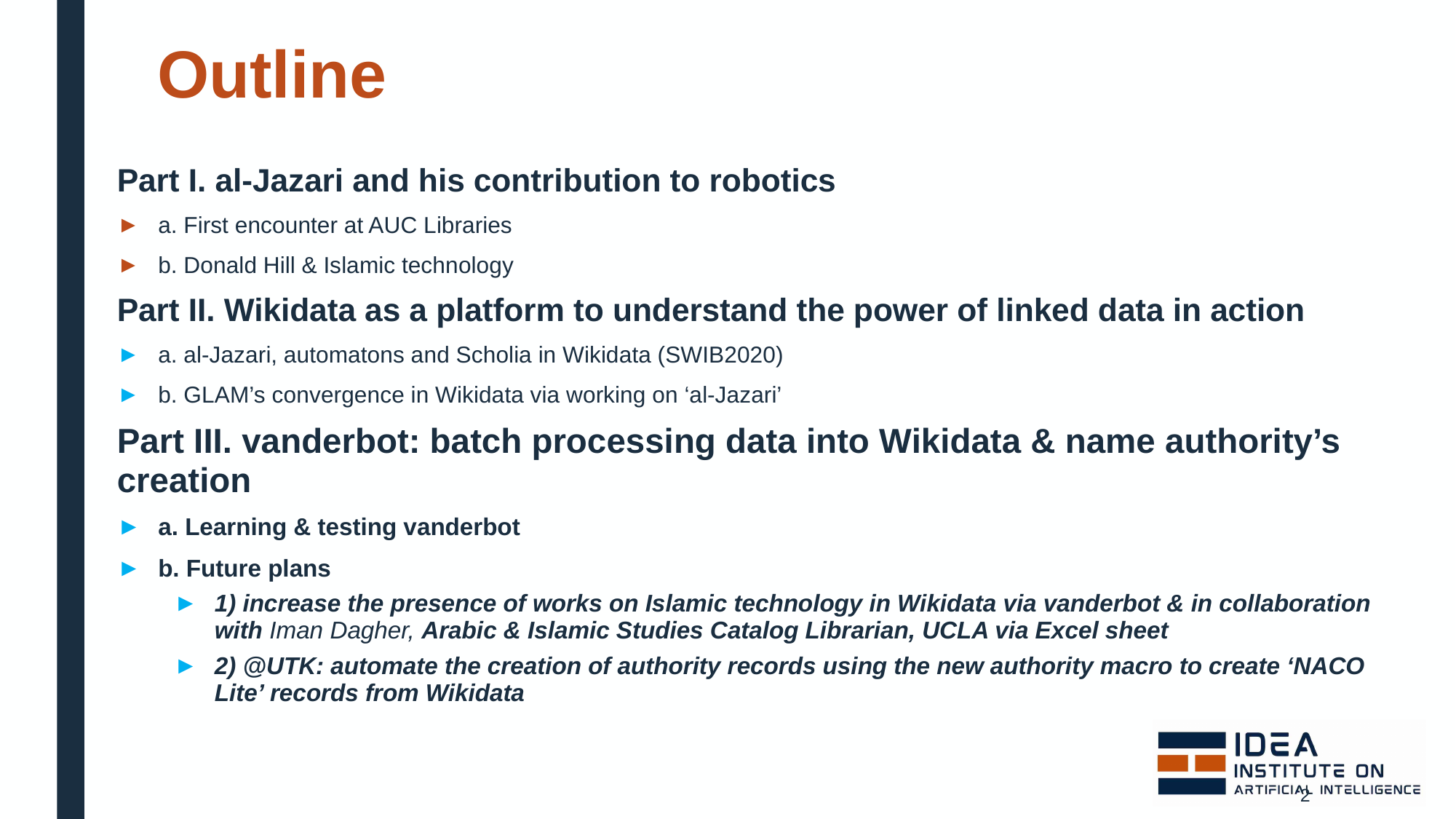

# Outline
Part I. al-Jazari and his contribution to robotics
a. First encounter at AUC Libraries
b. Donald Hill & Islamic technology
Part II. Wikidata as a platform to understand the power of linked data in action
a. al-Jazari, automatons and Scholia in Wikidata (SWIB2020)
b. GLAM’s convergence in Wikidata via working on ‘al-Jazari’
Part III. vanderbot: batch processing data into Wikidata & name authority’s creation
a. Learning & testing vanderbot
b. Future plans
1) increase the presence of works on Islamic technology in Wikidata via vanderbot & in collaboration with Iman Dagher, Arabic & Islamic Studies Catalog Librarian, UCLA via Excel sheet
2) @UTK: automate the creation of authority records using the new authority macro to create ‘NACO Lite’ records from Wikidata

2